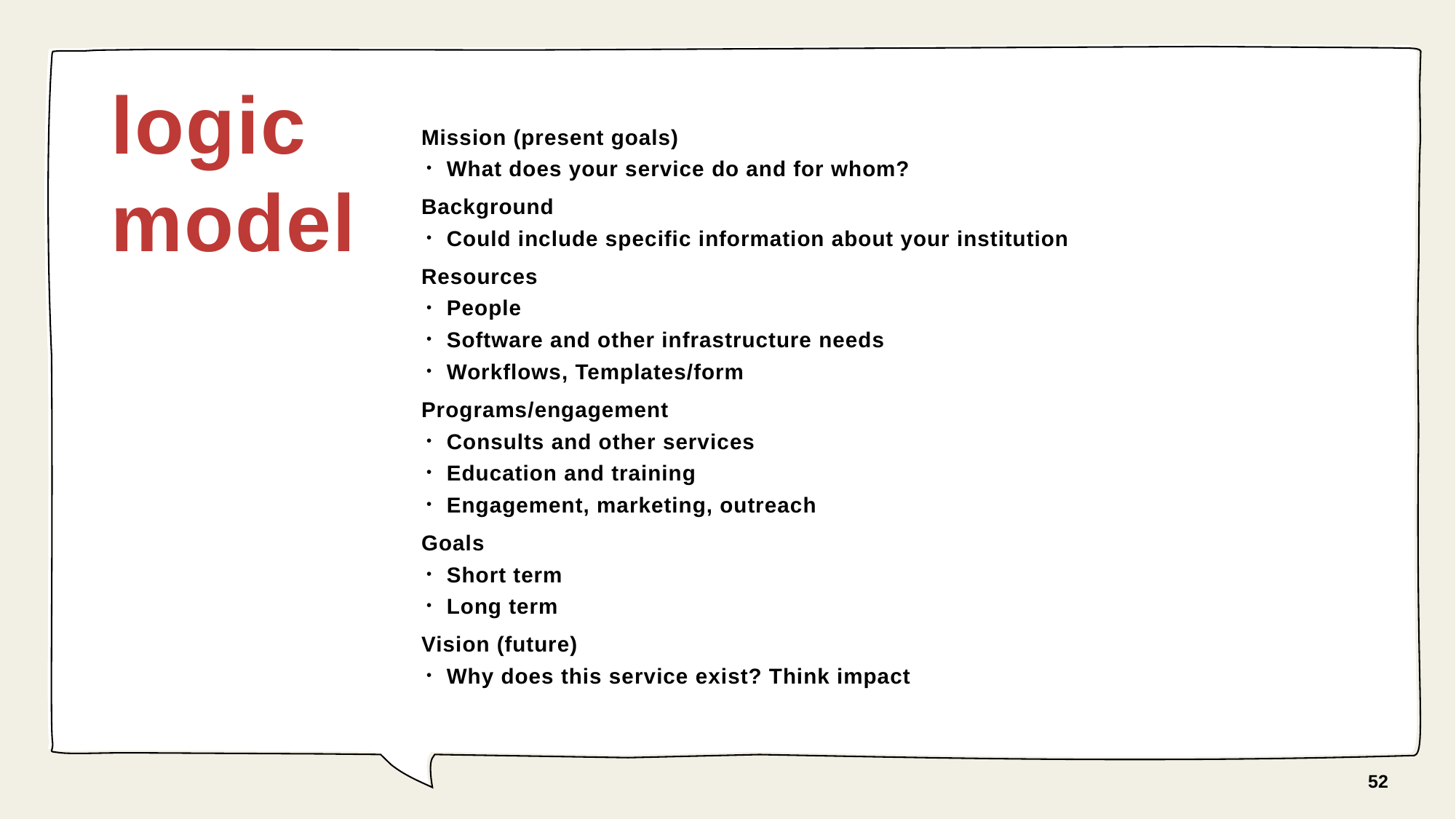

# logic model
Mission (present goals)
What does your service do and for whom?
Background
Could include specific information about your institution
Resources
People
Software and other infrastructure needs
Workflows, Templates/form
Programs/engagement
Consults and other services
Education and training
Engagement, marketing, outreach
Goals
Short term
Long term
Vision (future)
Why does this service exist? Think impact

52